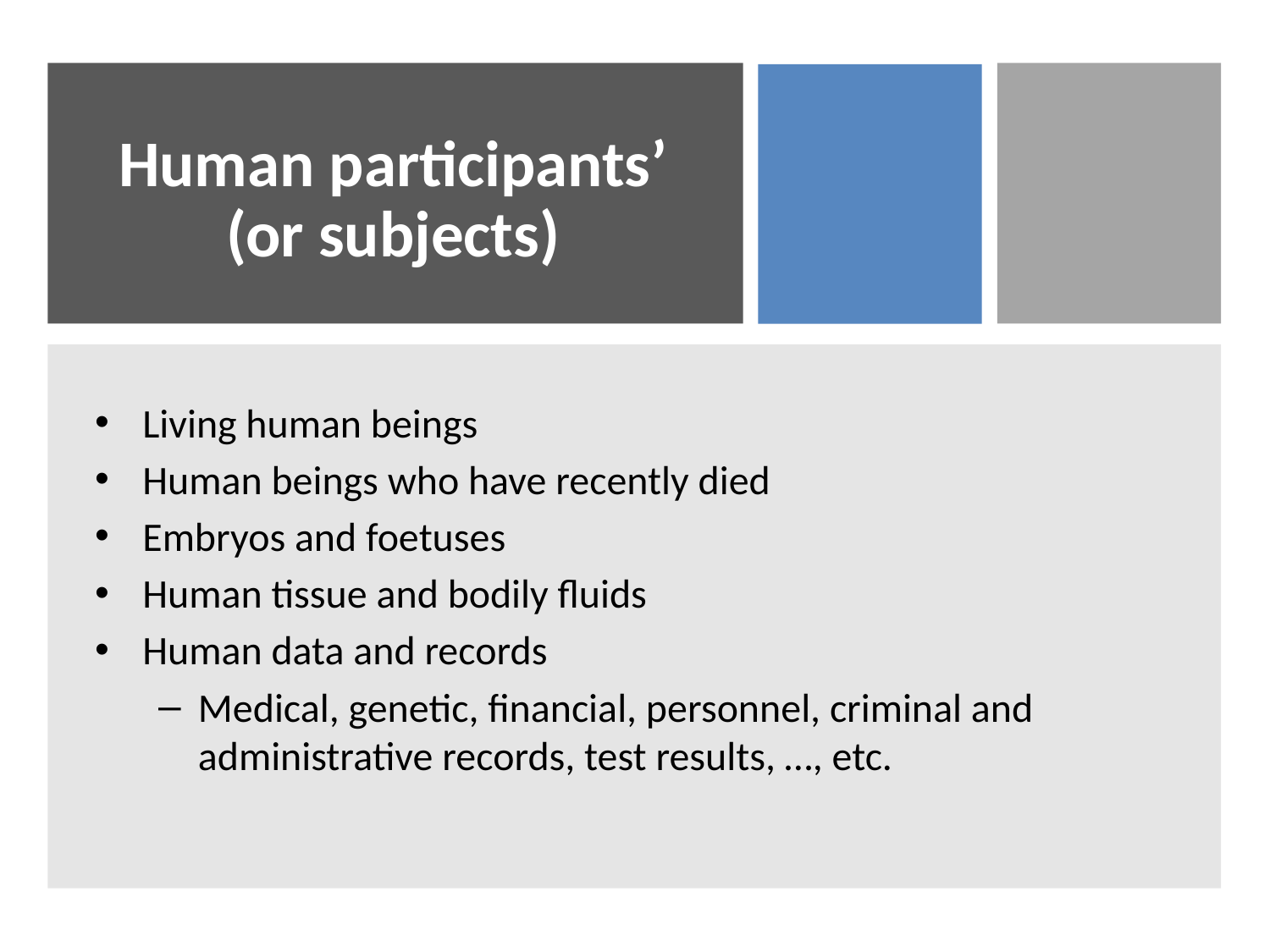

# Human participants’ (or subjects)

Living human beings
Human beings who have recently died
Embryos and foetuses
Human tissue and bodily fluids
Human data and records
Medical, genetic, financial, personnel, criminal and administrative records, test results, …, etc.